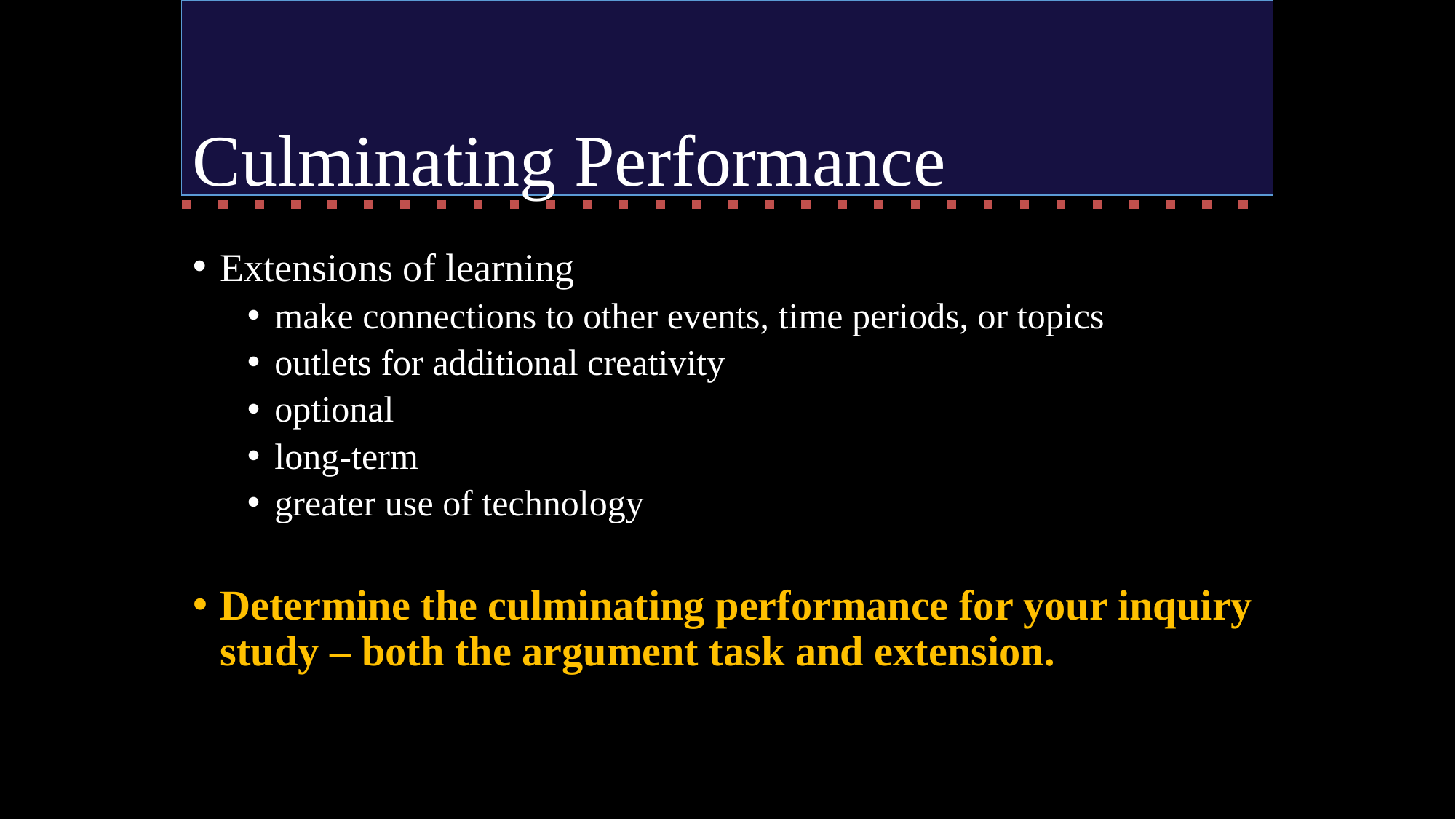

# Culminating Performance
Extensions of learning
make connections to other events, time periods, or topics
outlets for additional creativity
optional
long-term
greater use of technology

Determine the culminating performance for your inquiry study – both the argument task and extension.